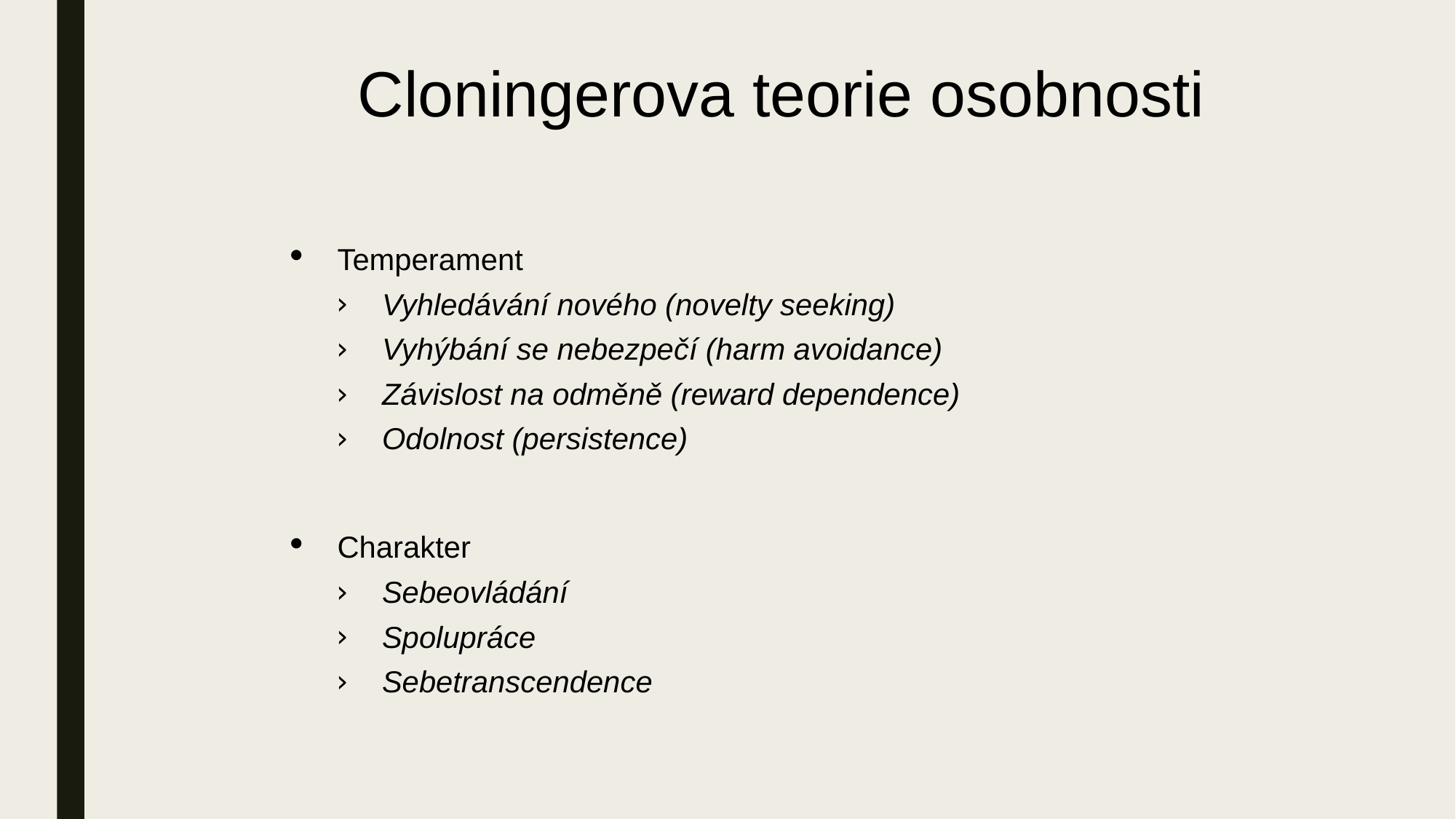

# Cloningerova teorie osobnosti
Temperament
Vyhledávání nového (novelty seeking)
Vyhýbání se nebezpečí (harm avoidance)
Závislost na odměně (reward dependence)
Odolnost (persistence)

Charakter
Sebeovládání
Spolupráce
Sebetranscendence